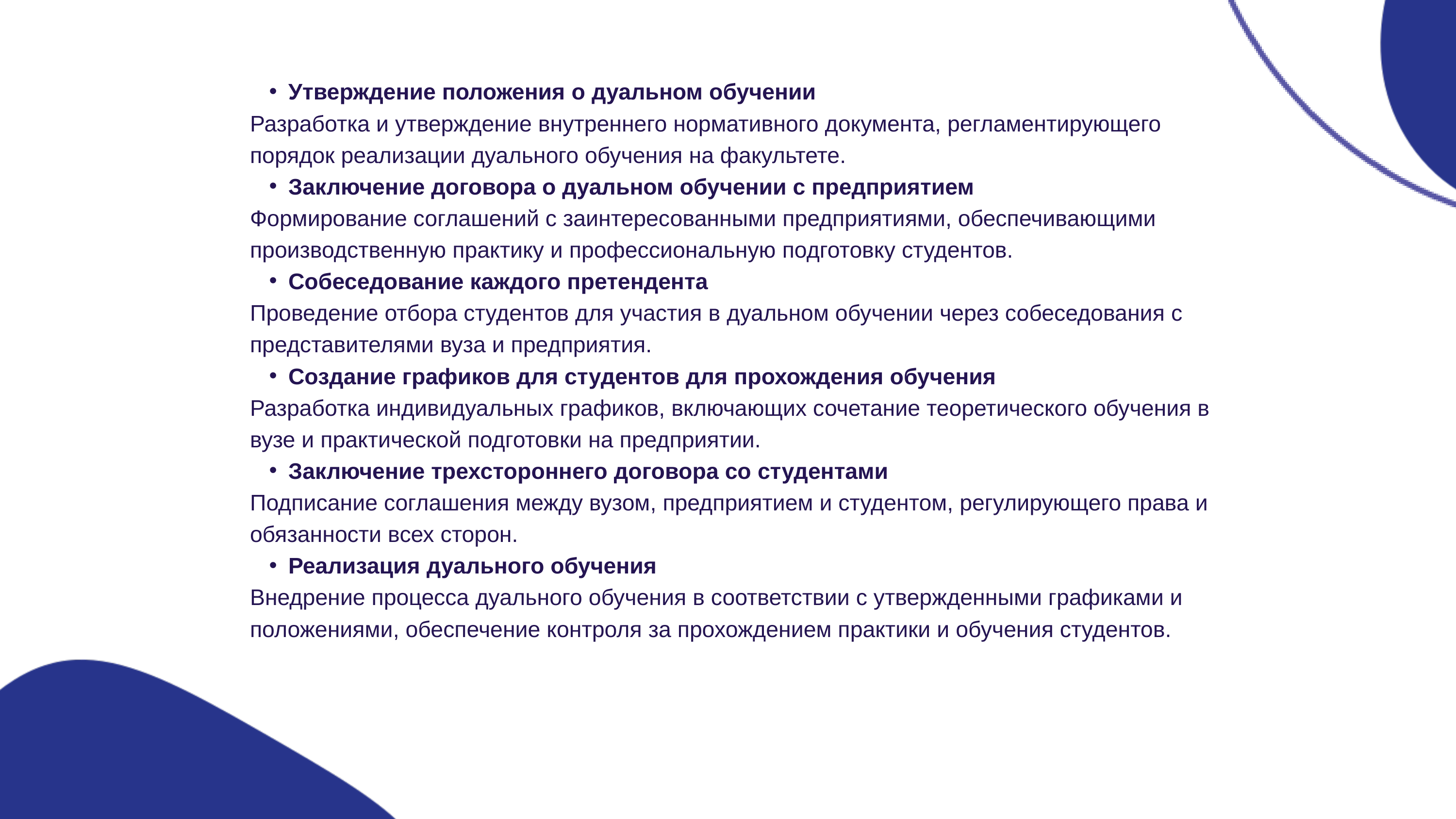

Утверждение положения о дуальном обучении
Разработка и утверждение внутреннего нормативного документа, регламентирующего порядок реализации дуального обучения на факультете.
Заключение договора о дуальном обучении с предприятием
Формирование соглашений с заинтересованными предприятиями, обеспечивающими производственную практику и профессиональную подготовку студентов.
Собеседование каждого претендента
Проведение отбора студентов для участия в дуальном обучении через собеседования с представителями вуза и предприятия.
Создание графиков для студентов для прохождения обучения
Разработка индивидуальных графиков, включающих сочетание теоретического обучения в вузе и практической подготовки на предприятии.
Заключение трехстороннего договора со студентами
Подписание соглашения между вузом, предприятием и студентом, регулирующего права и обязанности всех сторон.
Реализация дуального обучения
Внедрение процесса дуального обучения в соответствии с утвержденными графиками и положениями, обеспечение контроля за прохождением практики и обучения студентов.